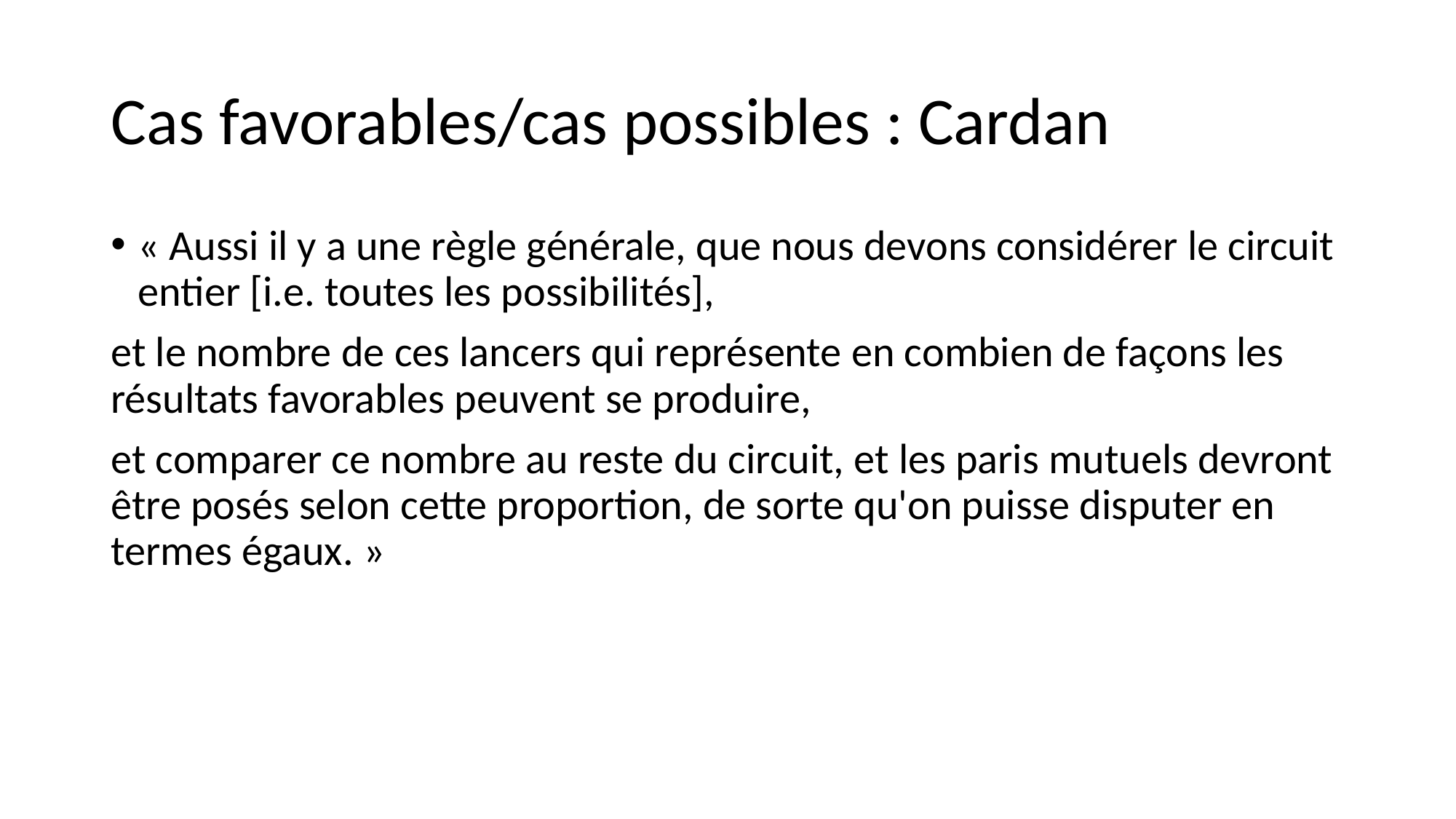

# Cas favorables/cas possibles : Cardan
« Aussi il y a une règle générale, que nous devons considérer le circuit entier [i.e. toutes les possibilités],
et le nombre de ces lancers qui représente en combien de façons les   résultats favorables peuvent se produire,
et comparer ce nombre au reste du circuit, et les paris mutuels devront être posés selon cette proportion, de sorte qu'on puisse disputer en termes égaux. »